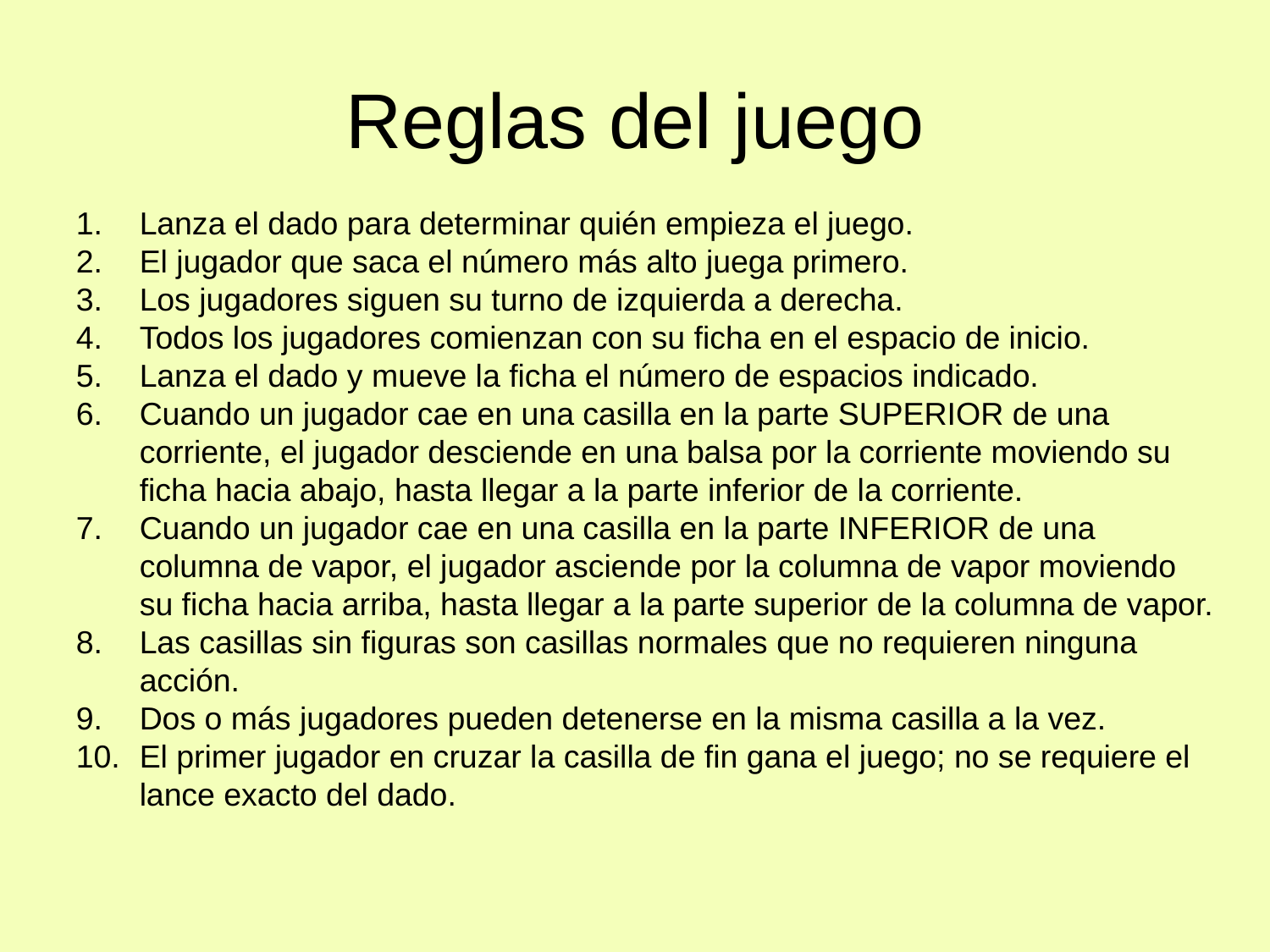

# Reglas del juego
Lanza el dado para determinar quién empieza el juego.
El jugador que saca el número más alto juega primero.
Los jugadores siguen su turno de izquierda a derecha.
Todos los jugadores comienzan con su ficha en el espacio de inicio.
Lanza el dado y mueve la ficha el número de espacios indicado.
Cuando un jugador cae en una casilla en la parte SUPERIOR de una corriente, el jugador desciende en una balsa por la corriente moviendo su ficha hacia abajo, hasta llegar a la parte inferior de la corriente.
Cuando un jugador cae en una casilla en la parte INFERIOR de una columna de vapor, el jugador asciende por la columna de vapor moviendo su ficha hacia arriba, hasta llegar a la parte superior de la columna de vapor.
Las casillas sin figuras son casillas normales que no requieren ninguna acción.
Dos o más jugadores pueden detenerse en la misma casilla a la vez.
El primer jugador en cruzar la casilla de fin gana el juego; no se requiere el lance exacto del dado.